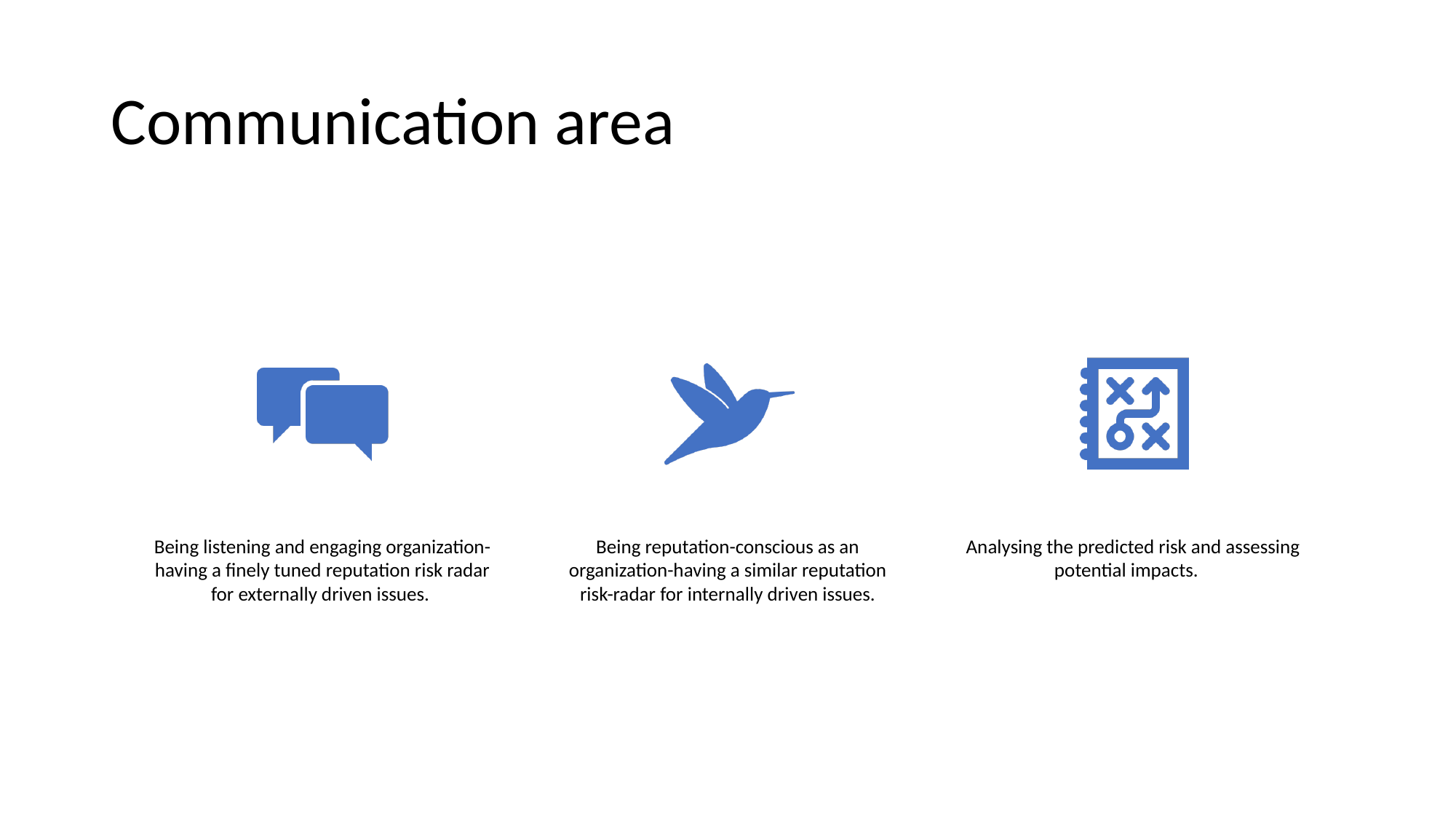

# Communication area
Being listening and engaging organization-having a finely tuned reputation risk radar for externally driven issues.
Being reputation-conscious as an organization-having a similar reputation risk-radar for internally driven issues.
Analysing the predicted risk and assessing potential impacts.